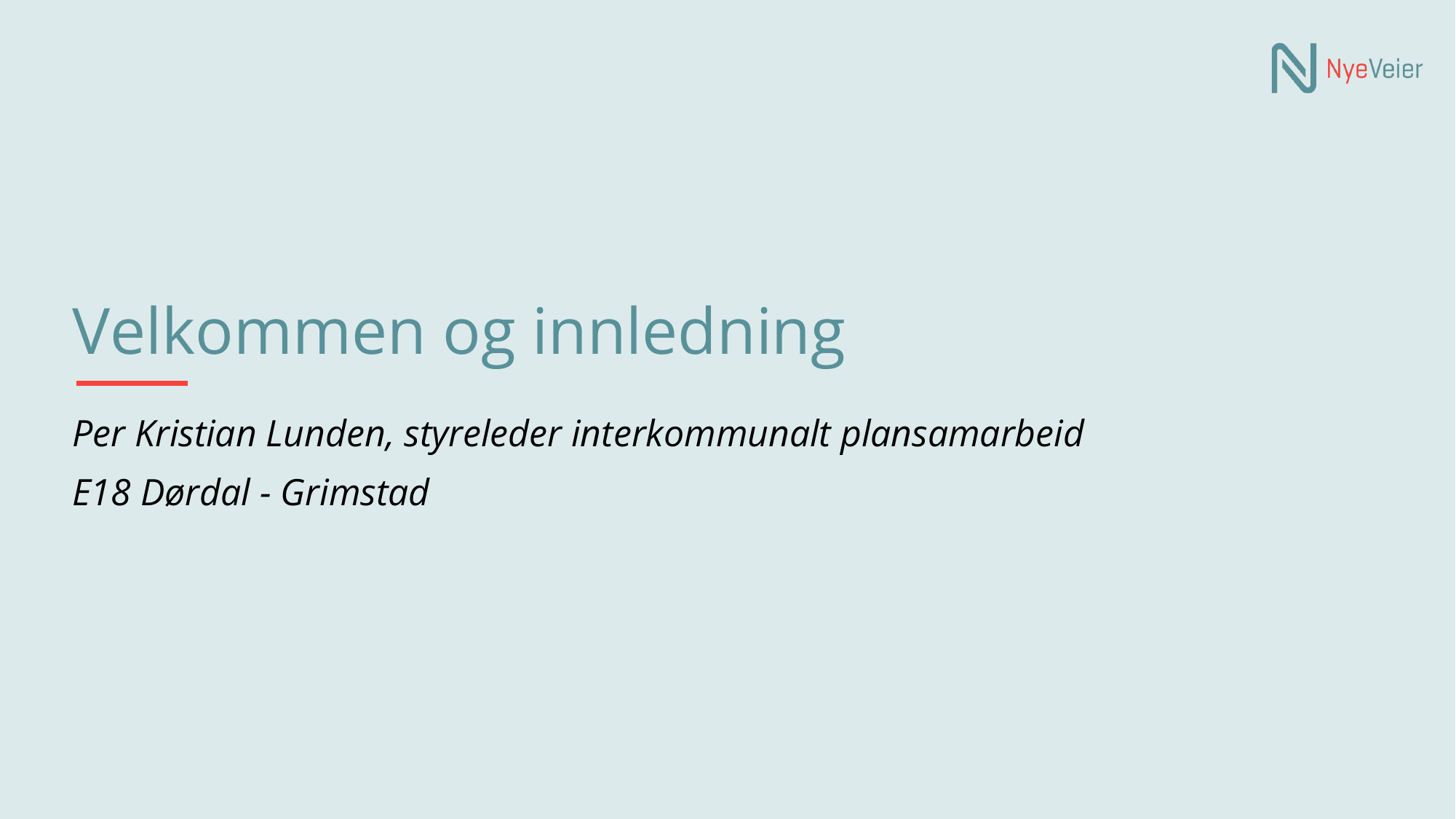

# Velkommen og innledning
Per Kristian Lunden, styreleder interkommunalt plansamarbeid
E18 Dørdal - Grimstad